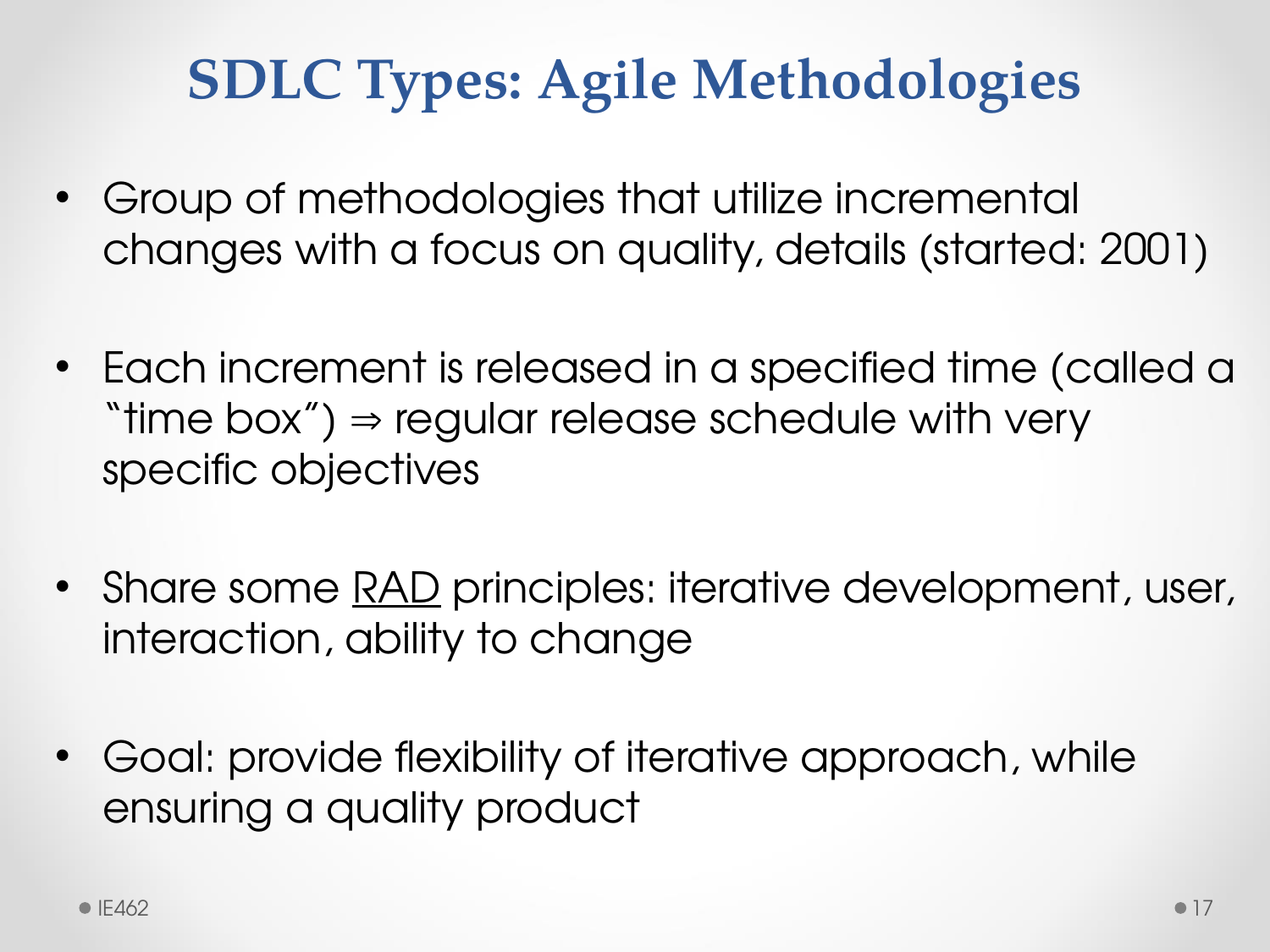

# SDLC Types: Agile Methodologies

Group of methodologies that utilize incremental changes with a focus on quality, details (started: 2001)

Each increment is released in a specified time (called a “time box”) ⇒ regular release schedule with very specific objectives

Share some RAD principles: iterative development, user, interaction, ability to change

Goal: provide flexibility of iterative approach, while ensuring a quality product
IE462
17